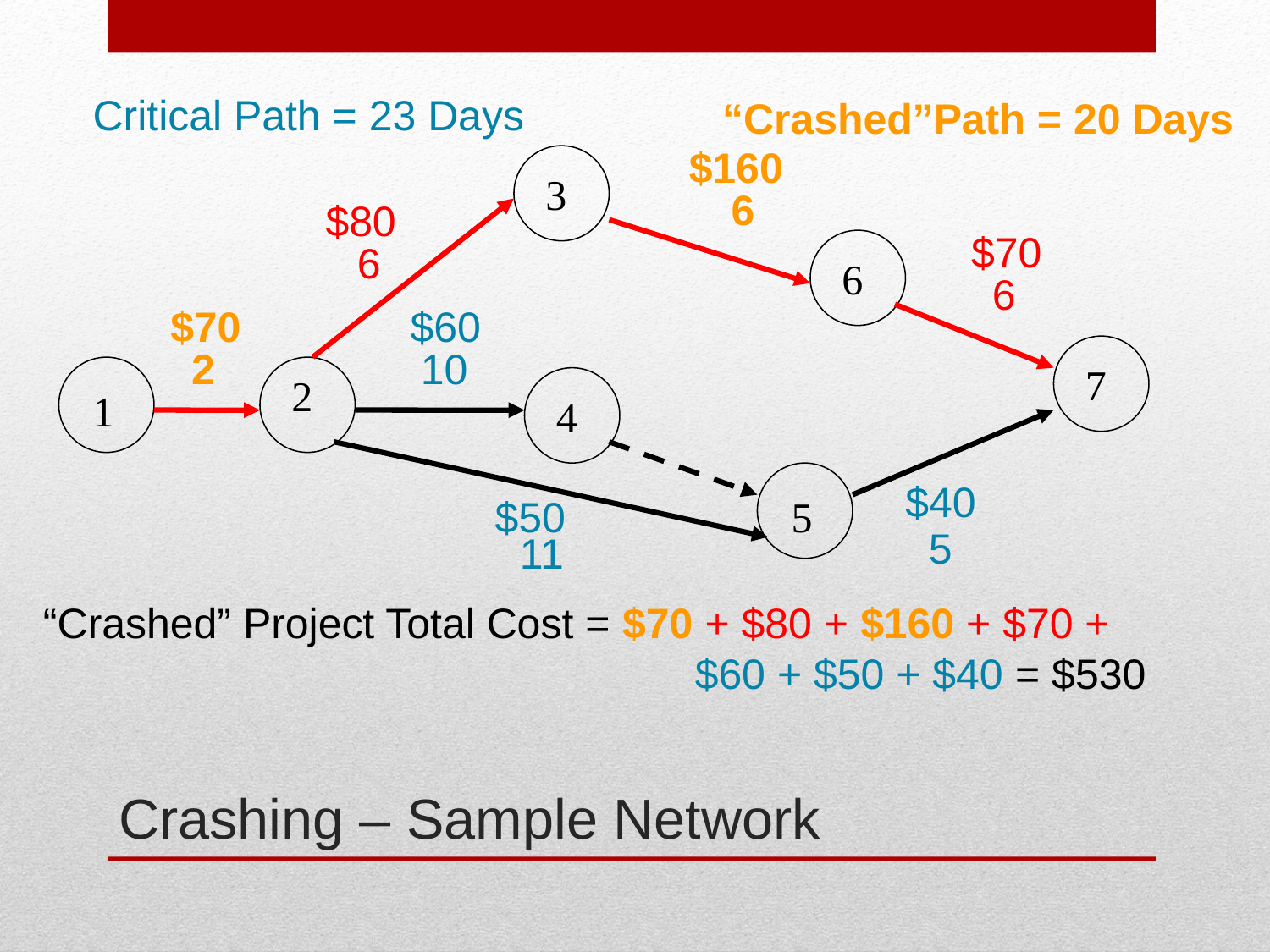

Critical Path = 23 Days
“Crashed”Path = 20 Days
$160

3
6
$80

$70

6

6

6
$70
$60

2
10

7

2

1
4

$40

$50
5
5
11
“Crashed” Project Total Cost = $70 + $80 + $160 + $70 +
                                                       $60 + $50 + $40 = $530
# Crashing – Sample Network